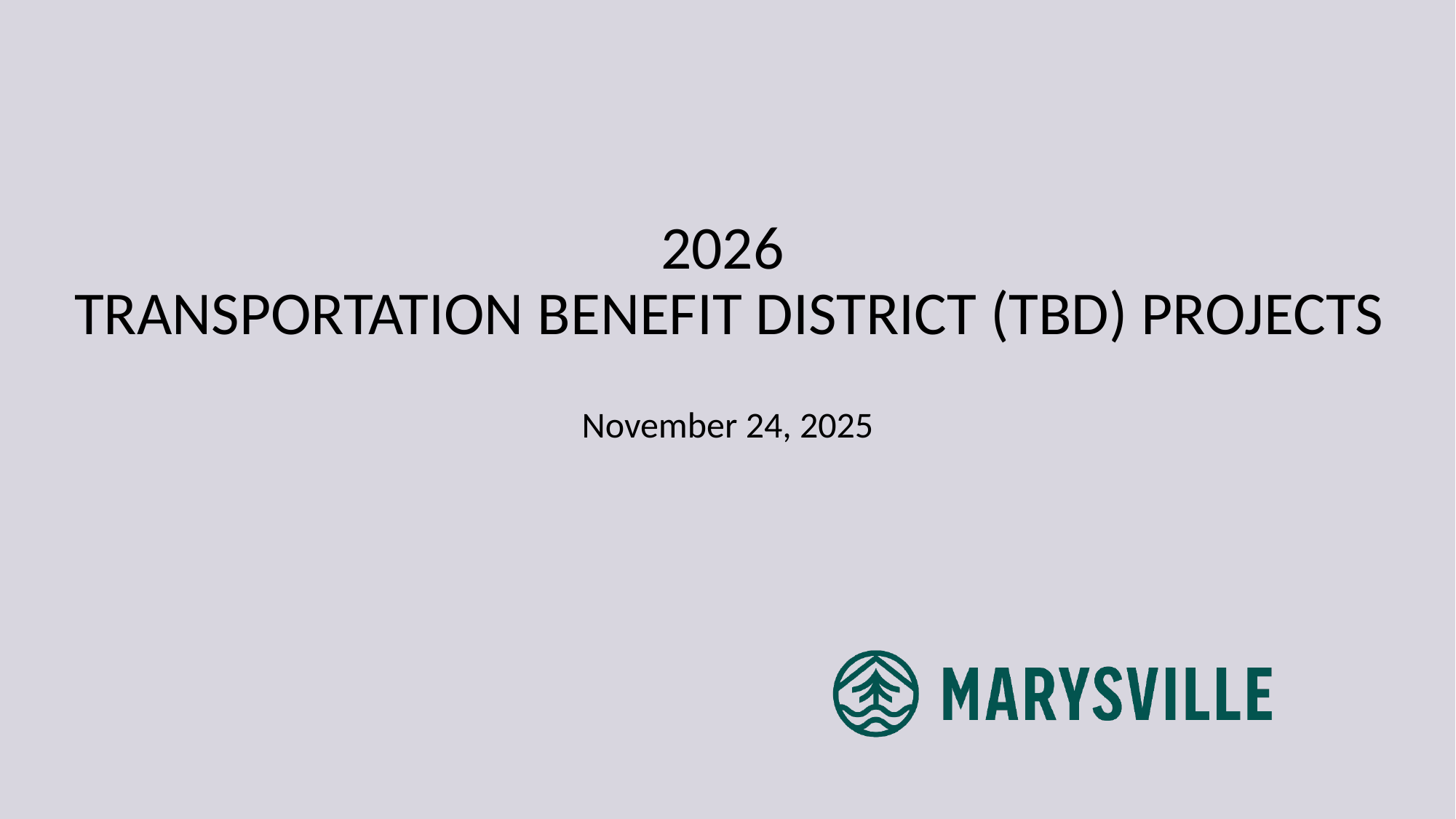

# 2026 TRANSPORTATION BENEFIT DISTRICT (TBD) PROJECTS

November 24, 2025